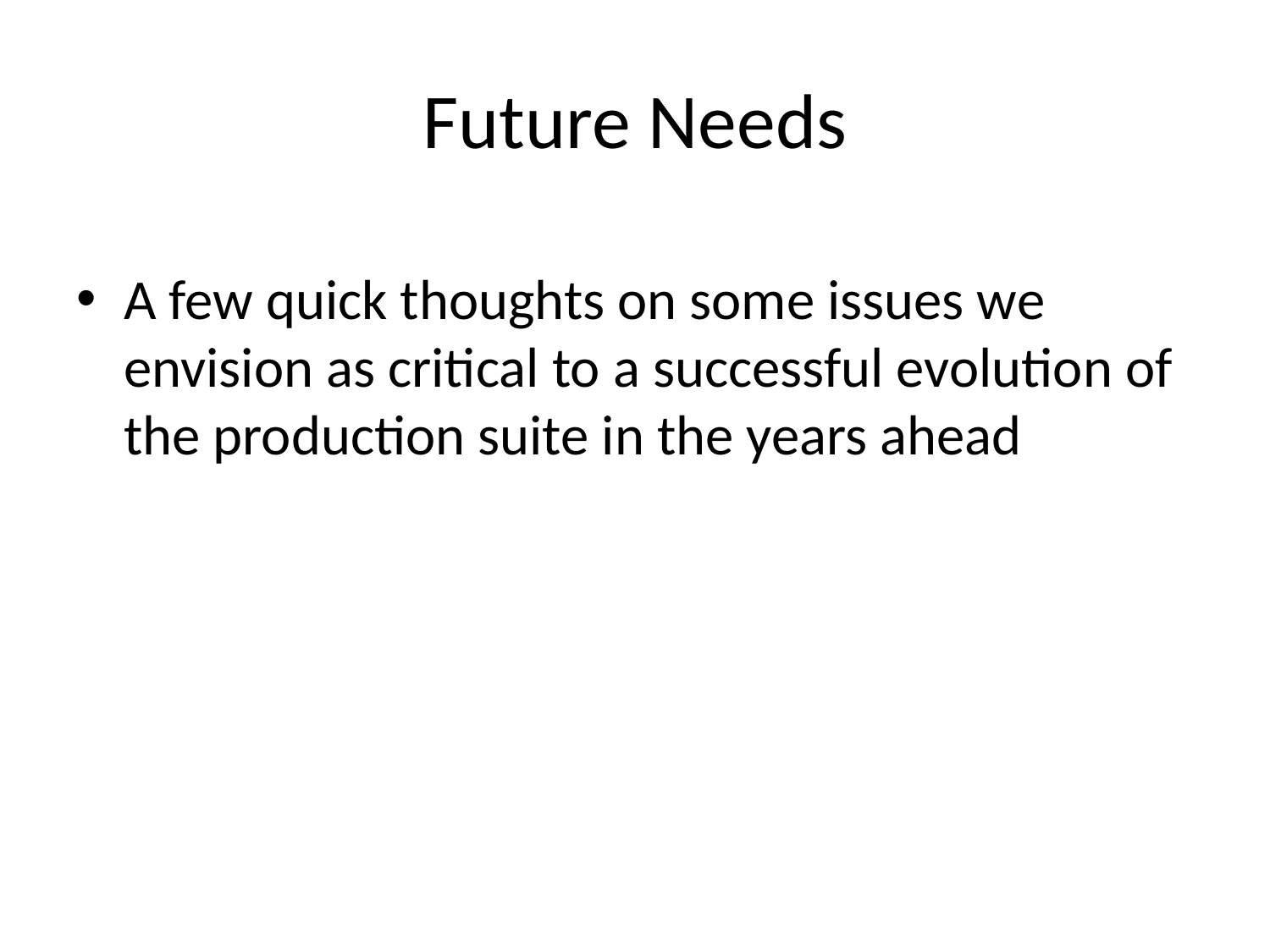

# Future Needs
A few quick thoughts on some issues we envision as critical to a successful evolution of the production suite in the years ahead